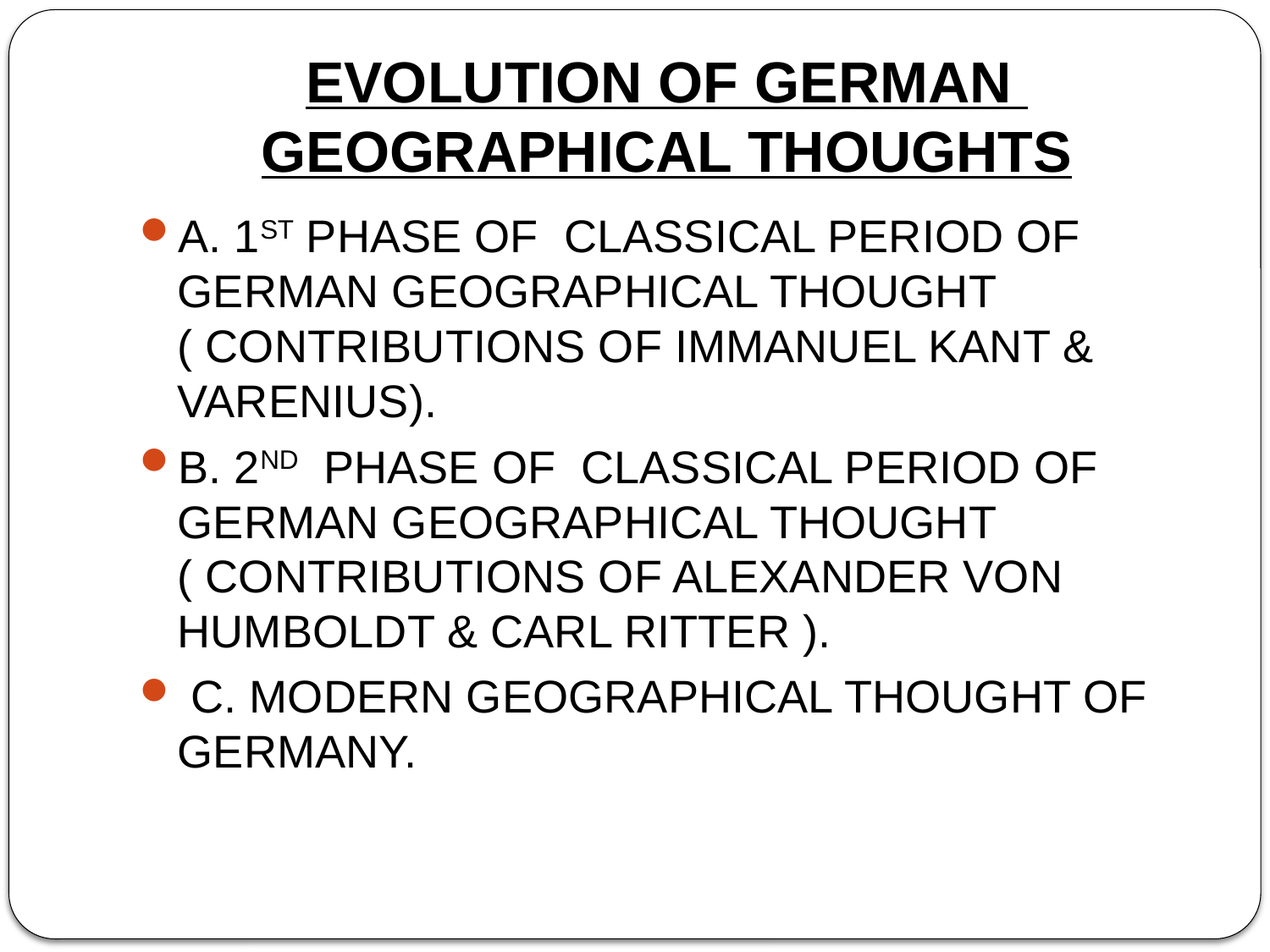

# EVOLUTION OF GERMAN  GEOGRAPHICAL THOUGHTS
A. 1ST PHASE OF  CLASSICAL PERIOD OF GERMAN GEOGRAPHICAL THOUGHT ( CONTRIBUTIONS OF IMMANUEL KANT & VARENIUS).
B. 2ND  PHASE OF  CLASSICAL PERIOD OF GERMAN GEOGRAPHICAL THOUGHT ( CONTRIBUTIONS OF ALEXANDER VON HUMBOLDT & CARL RITTER ).
 C. MODERN GEOGRAPHICAL THOUGHT OF GERMANY.